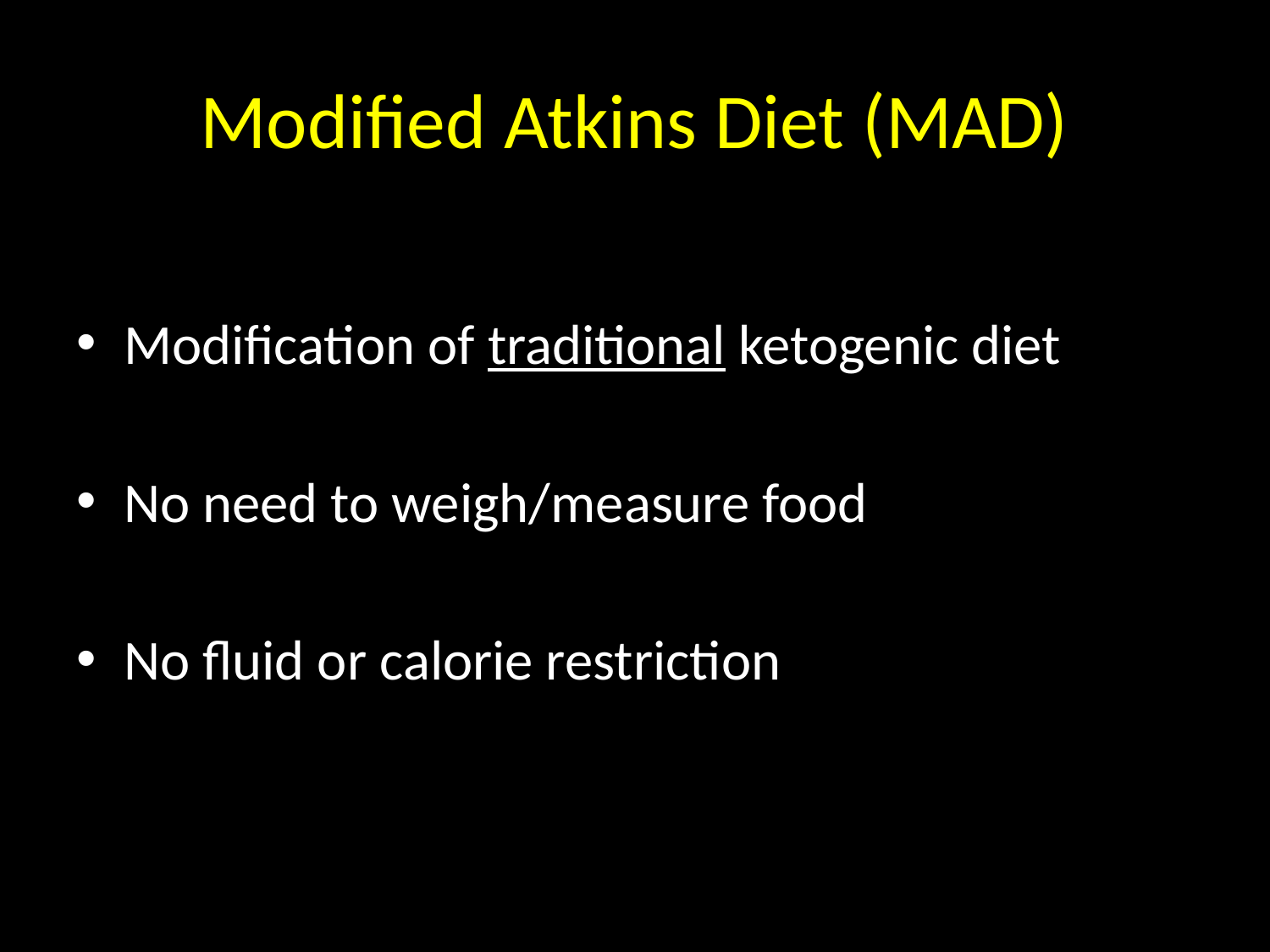

# Modified Atkins Diet (MAD)

Modification of traditional ketogenic diet

No need to weigh/measure food

No fluid or calorie restriction